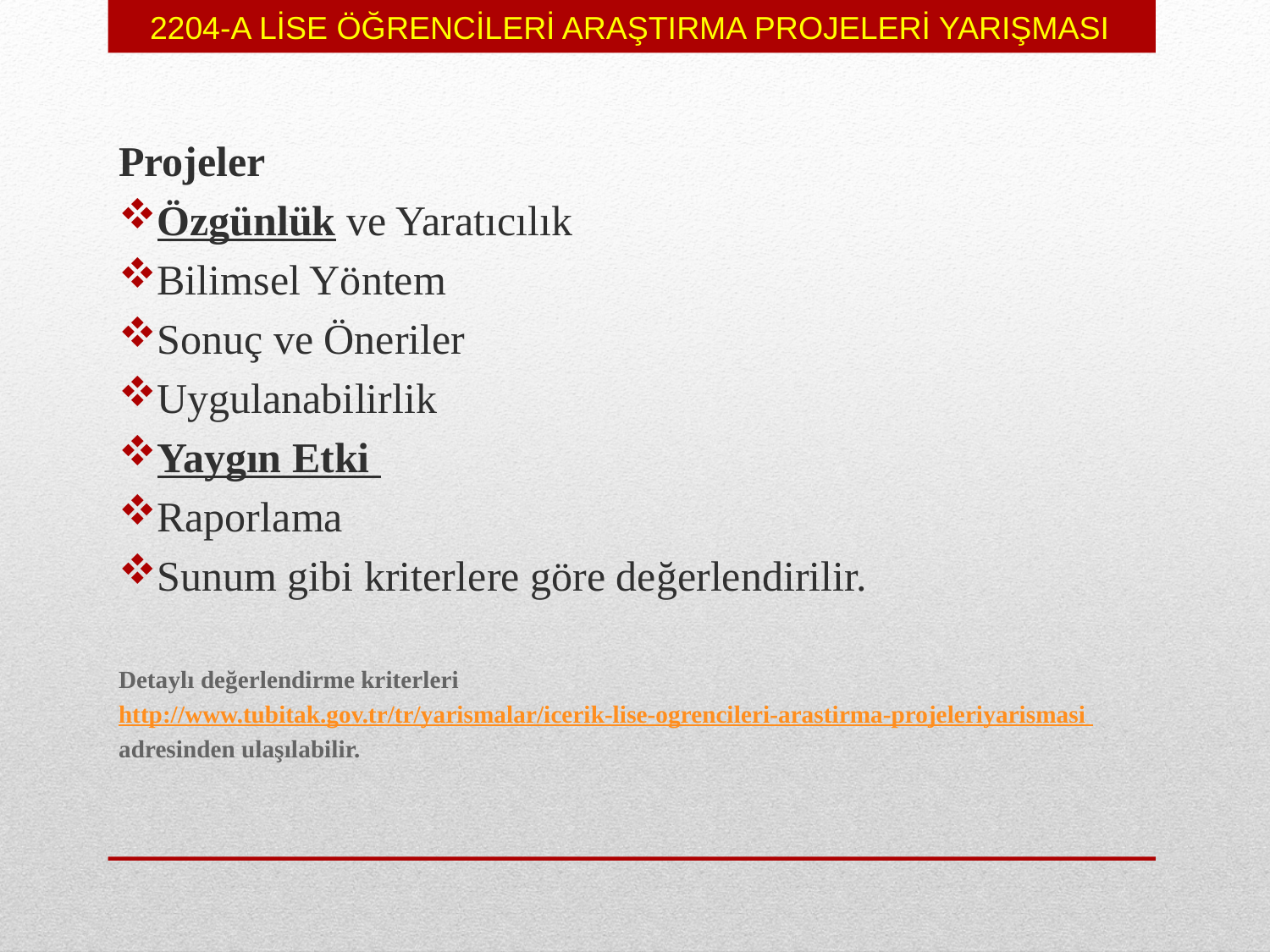

2204-A LİSE ÖĞRENCİLERİ ARAŞTIRMA PROJELERİ YARIŞMASI
Projeler
Özgünlük ve Yaratıcılık
Bilimsel Yöntem
Sonuç ve Öneriler
Uygulanabilirlik
Yaygın Etki
Raporlama
Sunum gibi kriterlere göre değerlendirilir.

Detaylı değerlendirme kriterleri
http://www.tubitak.gov.tr/tr/yarismalar/icerik-lise-ogrencileri-arastirma-projeleriyarismasi
adresinden ulaşılabilir.